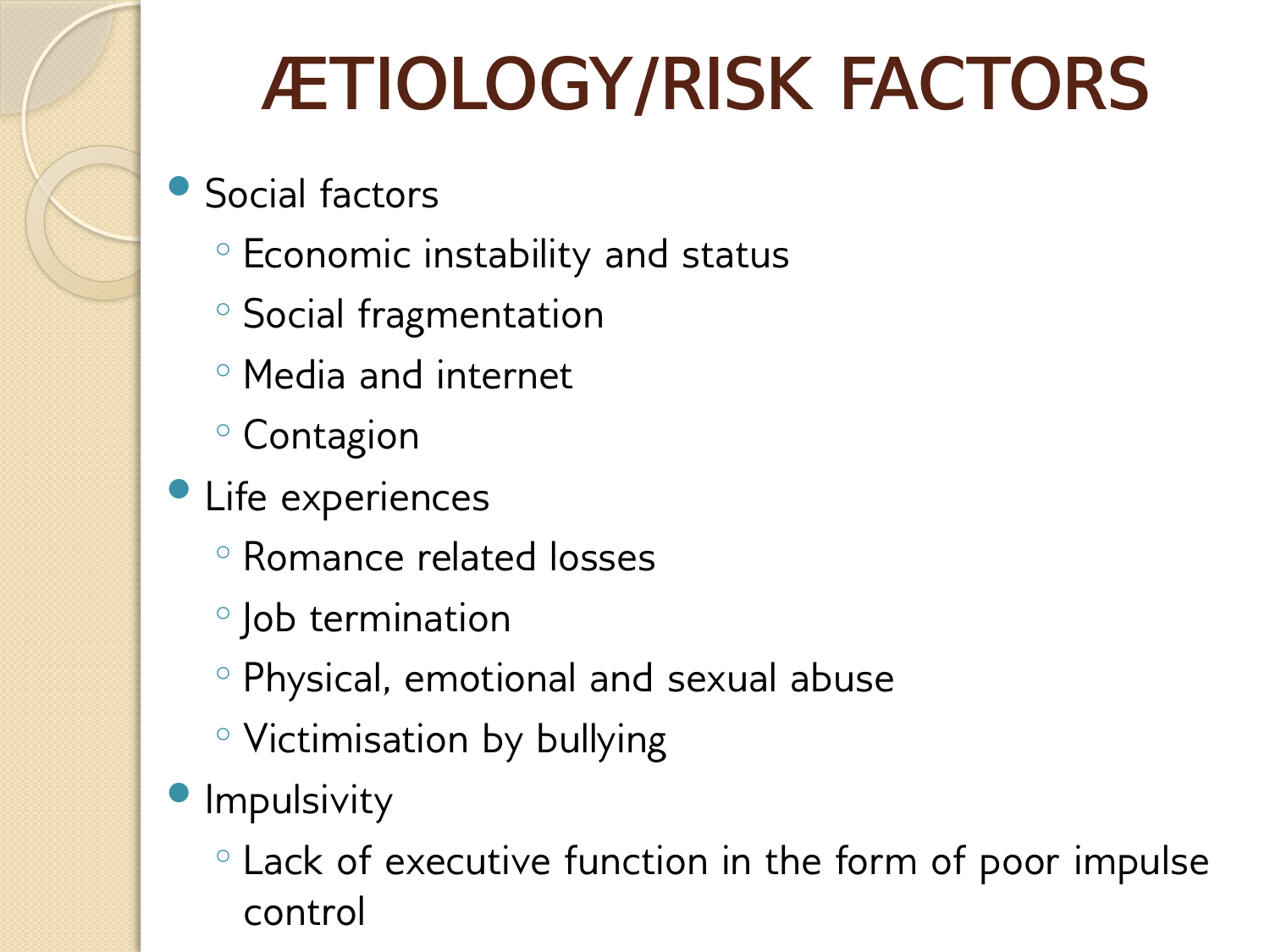

# AETIOLOGY/RISK FACTORS
Social factors
Economic instability and status
Social fragmentation
Media and internet
Contagion
Life experiences
Romance related losses
Job termination
Physical, emotional and sexual abuse
Victimisation by bullying
Impulsivity
Lack of executive function in the form of poor impulse control